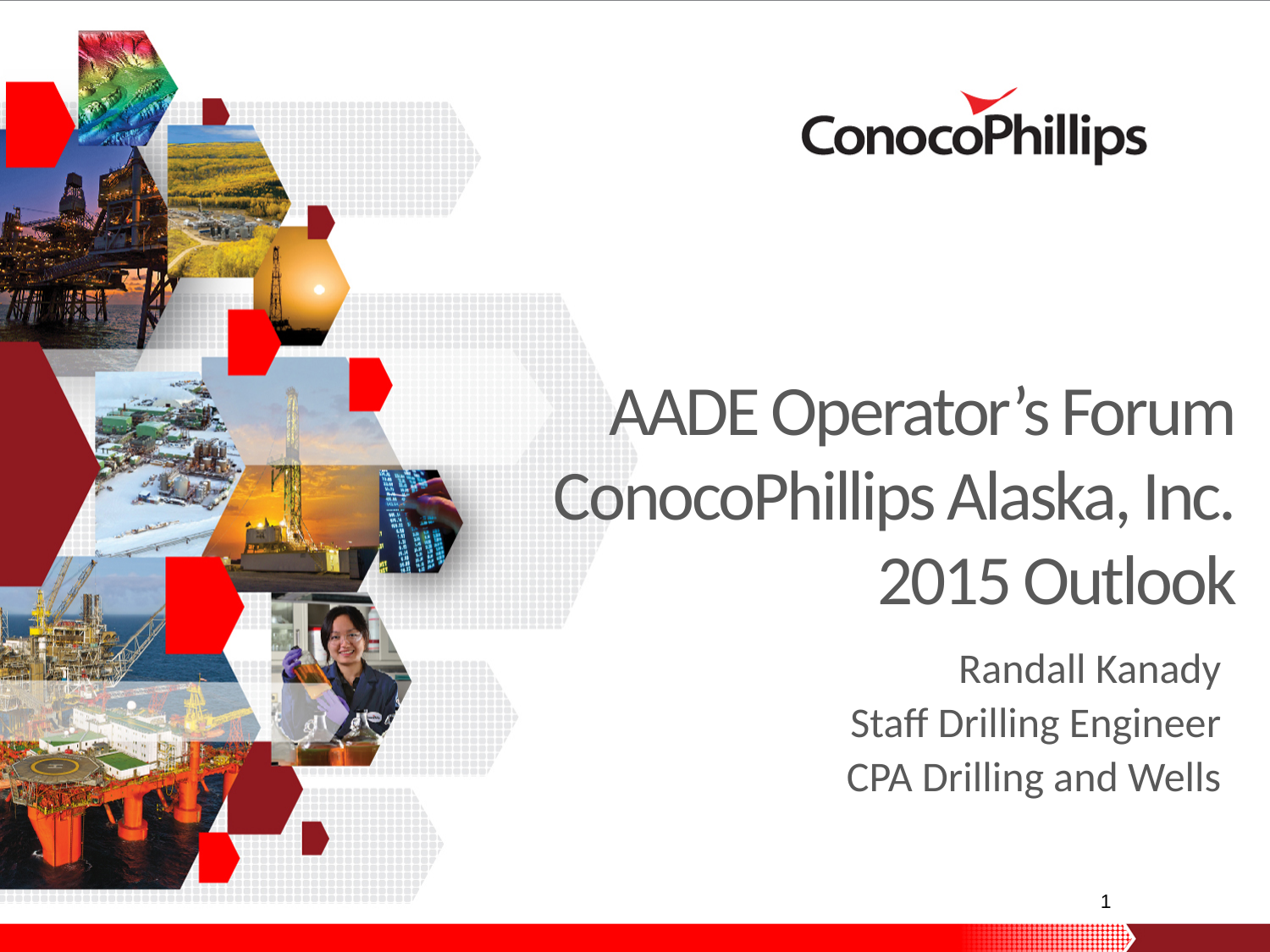

# AADE Operator’s Forum ConocoPhillips Alaska, Inc. 2015 Outlook
Randall Kanady
Staff Drilling Engineer
CPA Drilling and Wells
1